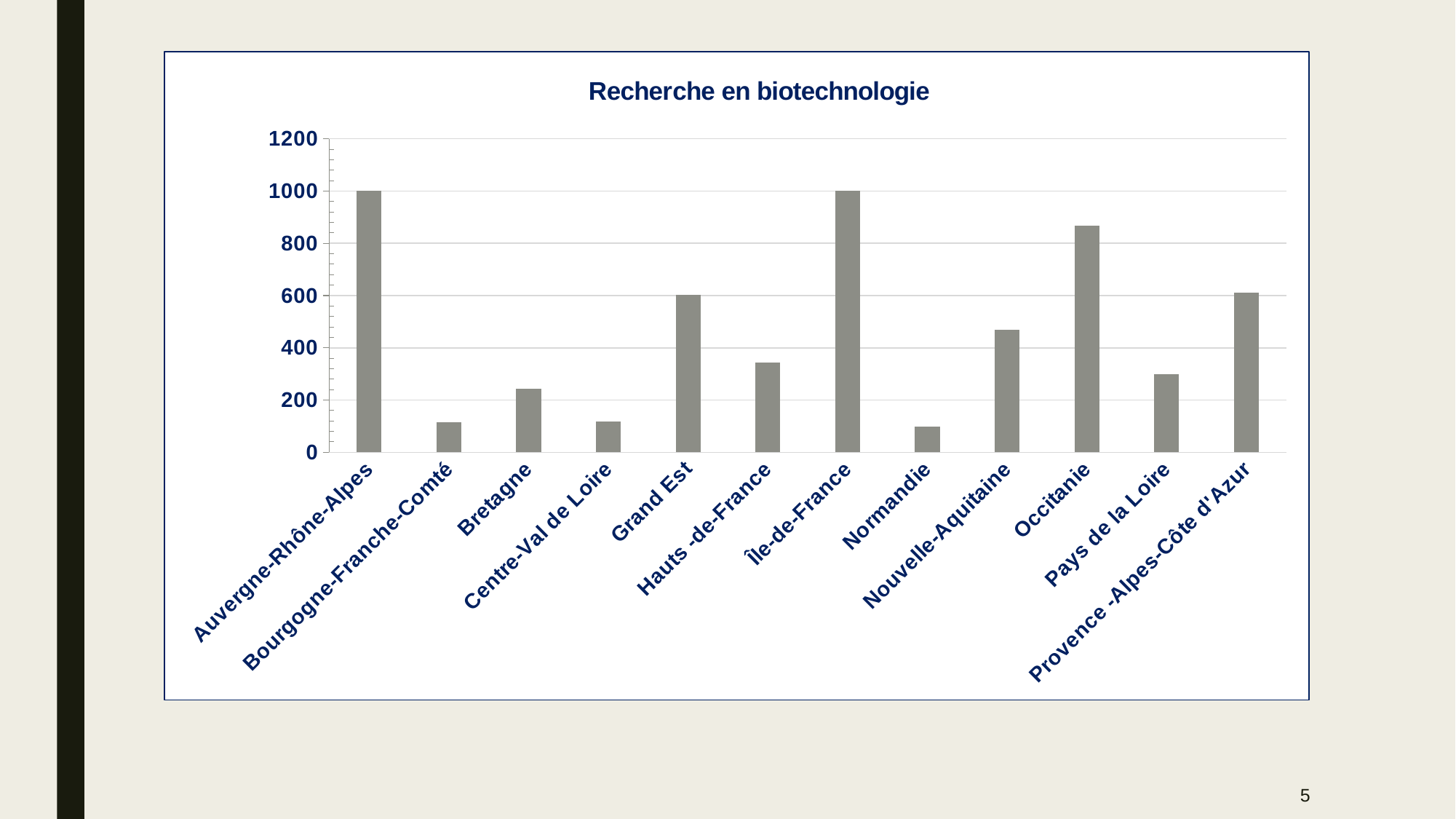

### Chart: Recherche en biotechnologie

| Category |  |
|---|---|
| Auvergne-Rhône-Alpes | 1000.0 |
| Bourgogne-Franche-Comté | 114.0 |
| Bretagne | 242.0 |
| Centre-Val de Loire | 119.0 |
| Grand Est | 604.0 |
| Hauts -de-France | 343.0 |
| Île-de-France | 1000.0 |
| Normandie | 98.0 |
| Nouvelle-Aquitaine | 470.0 |
| Occitanie | 868.0 |
| Pays de la Loire | 300.0 |
| Provence -Alpes-Côte d'Azur | 611.0 |
5